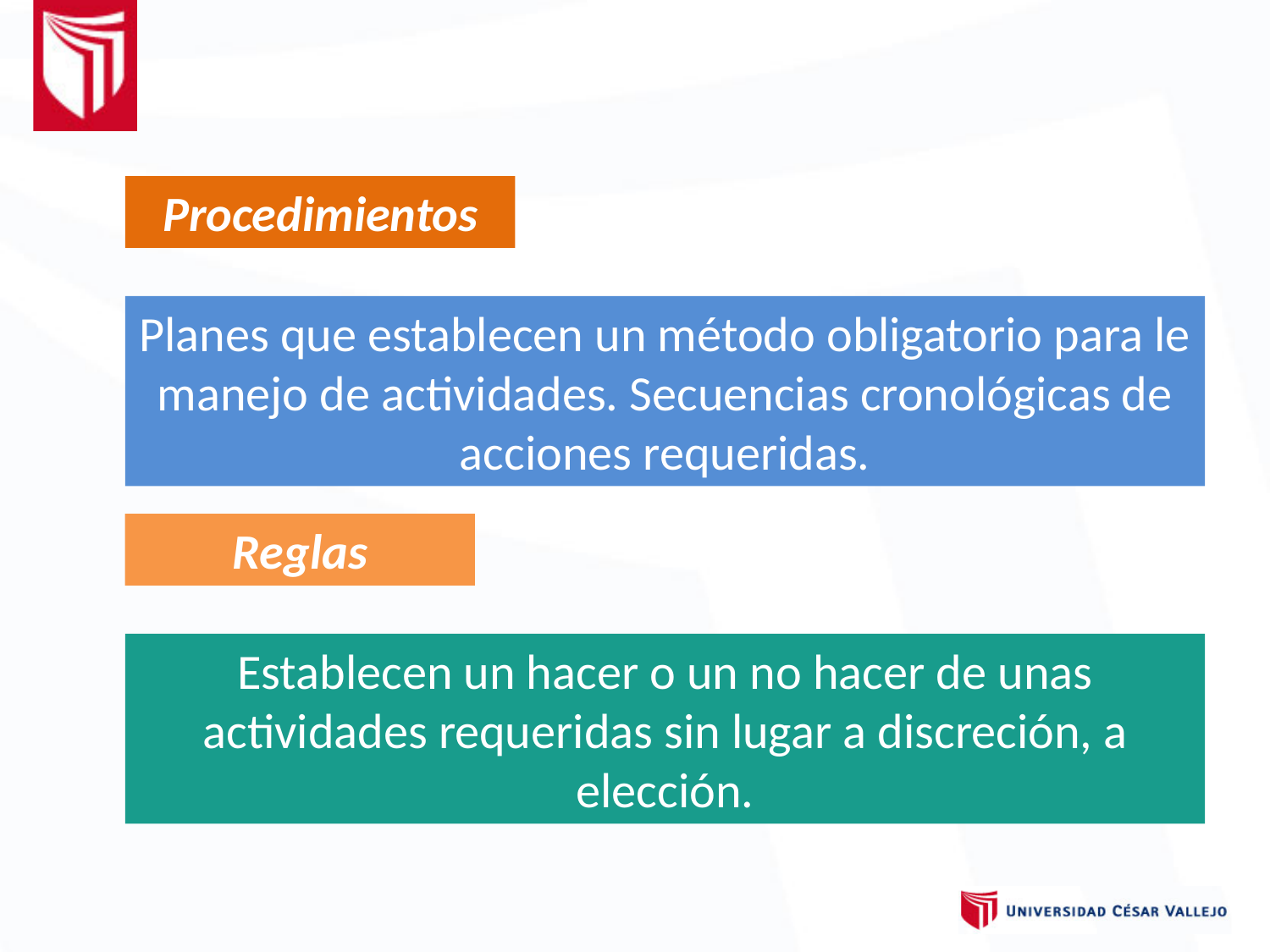

Procedimientos
Planes que establecen un método obligatorio para le manejo de actividades. Secuencias cronológicas de acciones requeridas.
Reglas
Establecen un hacer o un no hacer de unas actividades requeridas sin lugar a discreción, a elección.